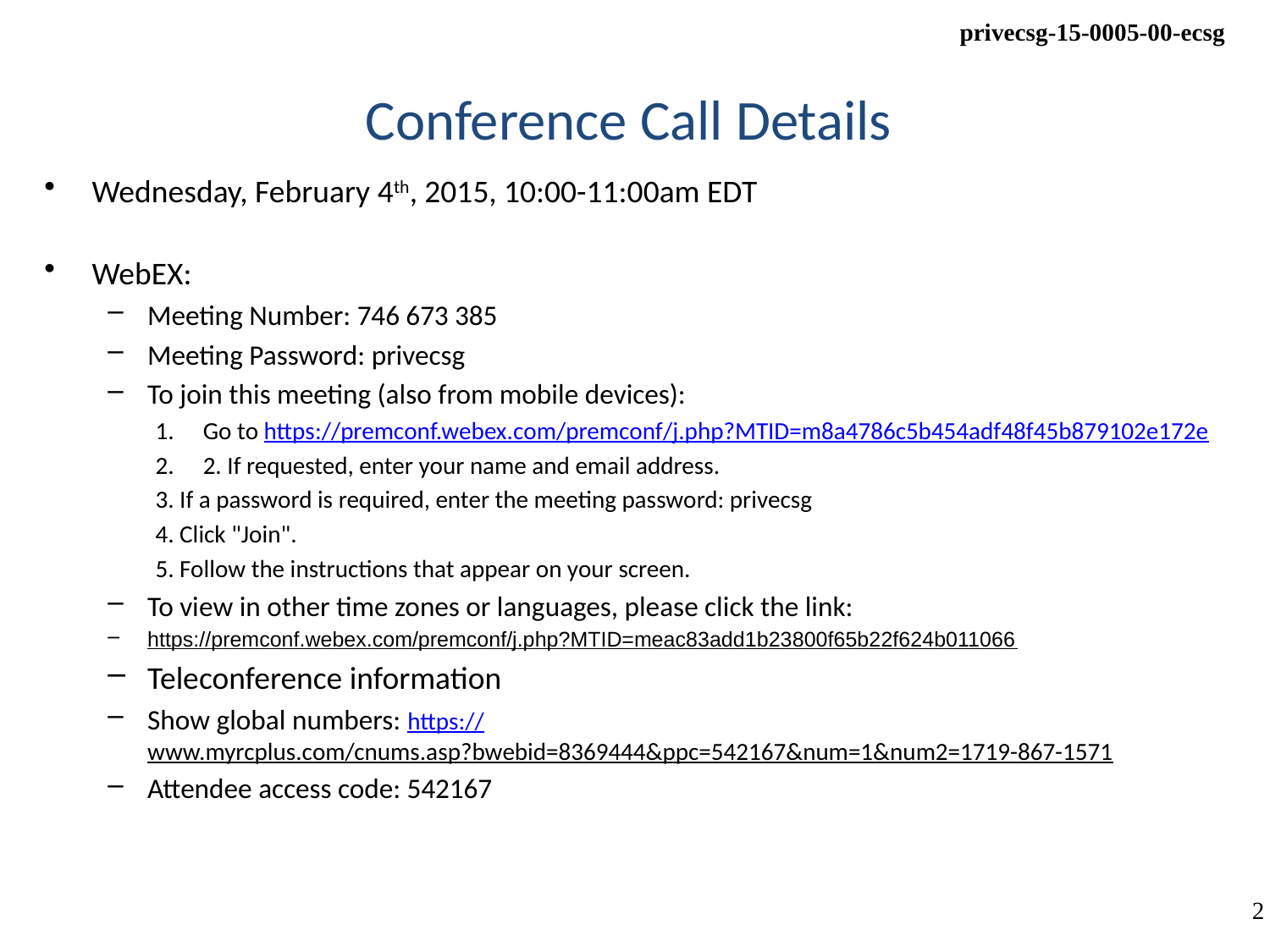

# Conference Call Details
Wednesday, February 4th, 2015, 10:00-11:00am EDT

WebEX:
Meeting Number: 746 673 385
Meeting Password: privecsg
To join this meeting (also from mobile devices):
Go to https://premconf.webex.com/premconf/j.php?MTID=m8a4786c5b454adf48f45b879102e172e
2. If requested, enter your name and email address.
3. If a password is required, enter the meeting password: privecsg
4. Click "Join".
5. Follow the instructions that appear on your screen.
To view in other time zones or languages, please click the link:
https://premconf.webex.com/premconf/j.php?MTID=meac83add1b23800f65b22f624b011066
Teleconference information
Show global numbers: https://www.myrcplus.com/cnums.asp?bwebid=8369444&ppc=542167&num=1&num2=1719-867-1571
Attendee access code: 542167